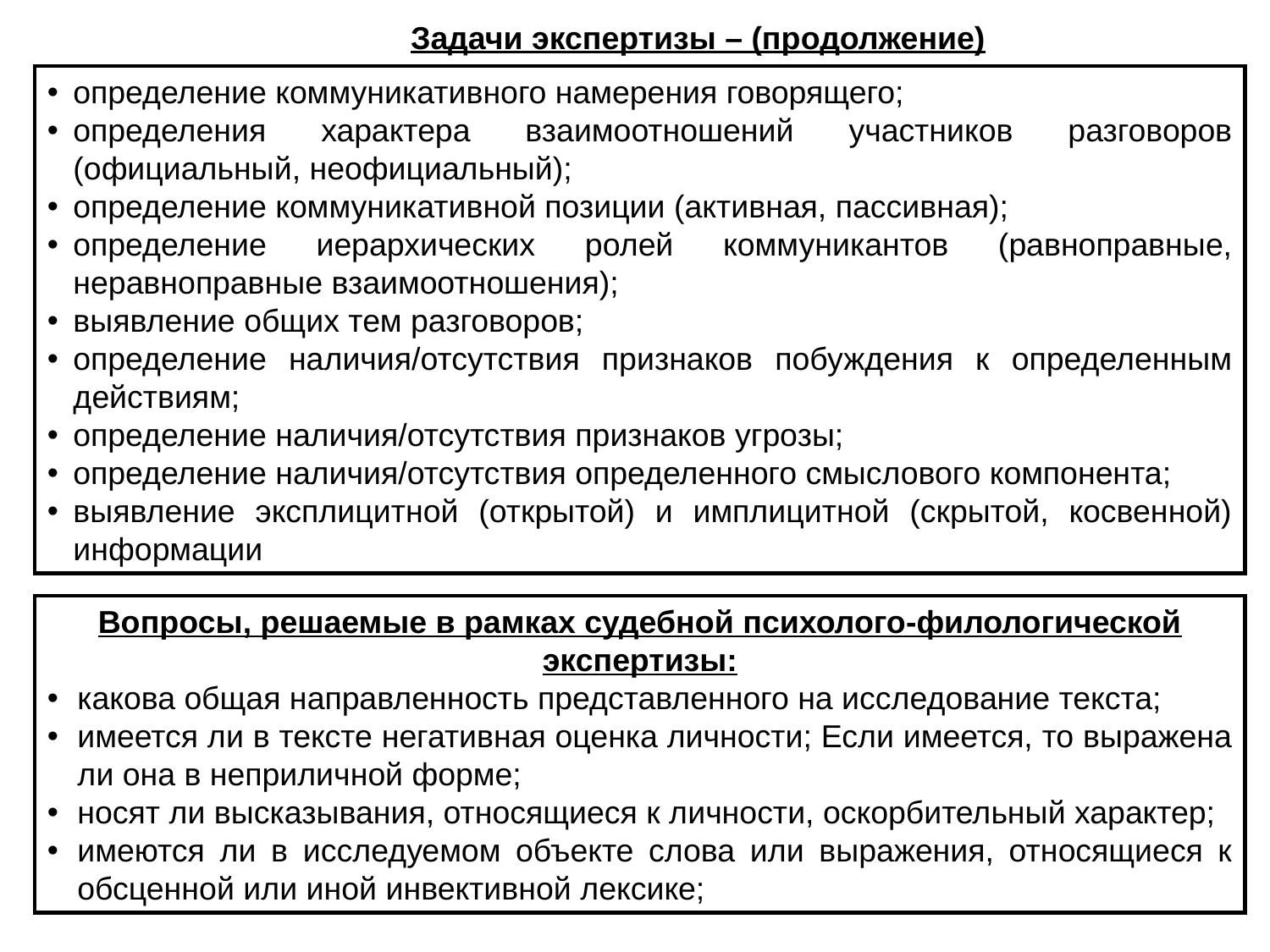

Задачи экспертизы – (продолжение)
определение коммуникативного намерения говорящего;
определения характера взаимоотношений участников разговоров (официальный, неофициальный);
определение коммуникативной позиции (активная, пассивная);
определение иерархических ролей коммуникантов (равноправные, неравноправные взаимоотношения);
выявление общих тем разговоров;
определение наличия/отсутствия признаков побуждения к определенным действиям;
определение наличия/отсутствия признаков угрозы;
определение наличия/отсутствия определенного смыслового компонента;
выявление эксплицитной (открытой) и имплицитной (скрытой, косвенной) информации
Вопросы, решаемые в рамках судебной психолого-филологической экспертизы:
какова общая направленность представленного на исследование текста;
имеется ли в тексте негативная оценка личности; Если имеется, то выражена ли она в неприличной форме;
носят ли высказывания, относящиеся к личности, оскорбительный характер;
имеются ли в исследуемом объекте слова или выражения, относящиеся к обсценной или иной инвективной лексике;